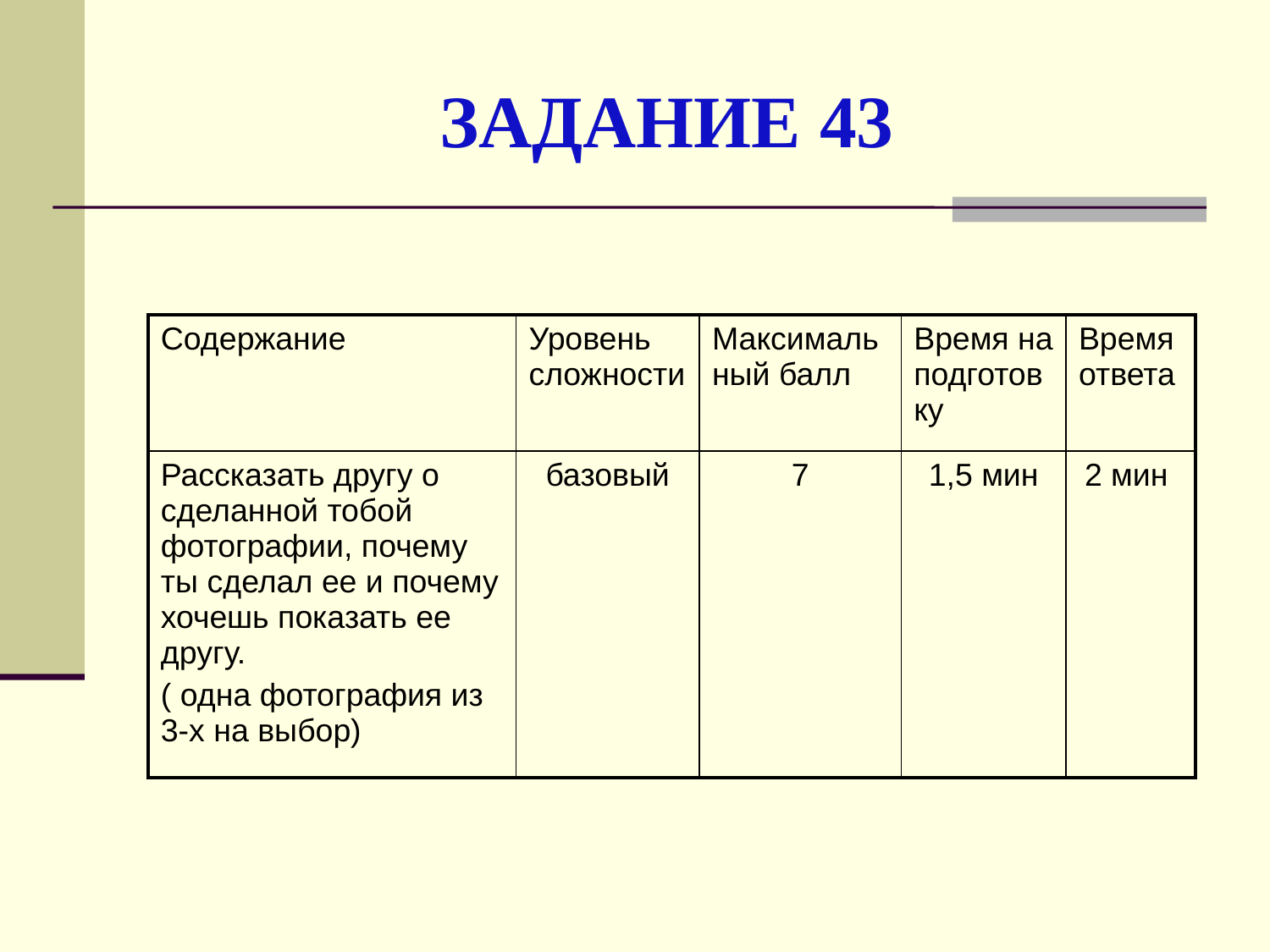

# ЗАДАНИЕ 43
| Содержание | Уровень сложности | Максимальный балл | Время на подготовку | Время ответа |
| --- | --- | --- | --- | --- |
| Рассказать другу о сделанной тобой фотографии, почему ты сделал ее и почему хочешь показать ее другу. ( одна фотография из 3-х на выбор) | базовый | 7 | 1,5 мин | 2 мин |